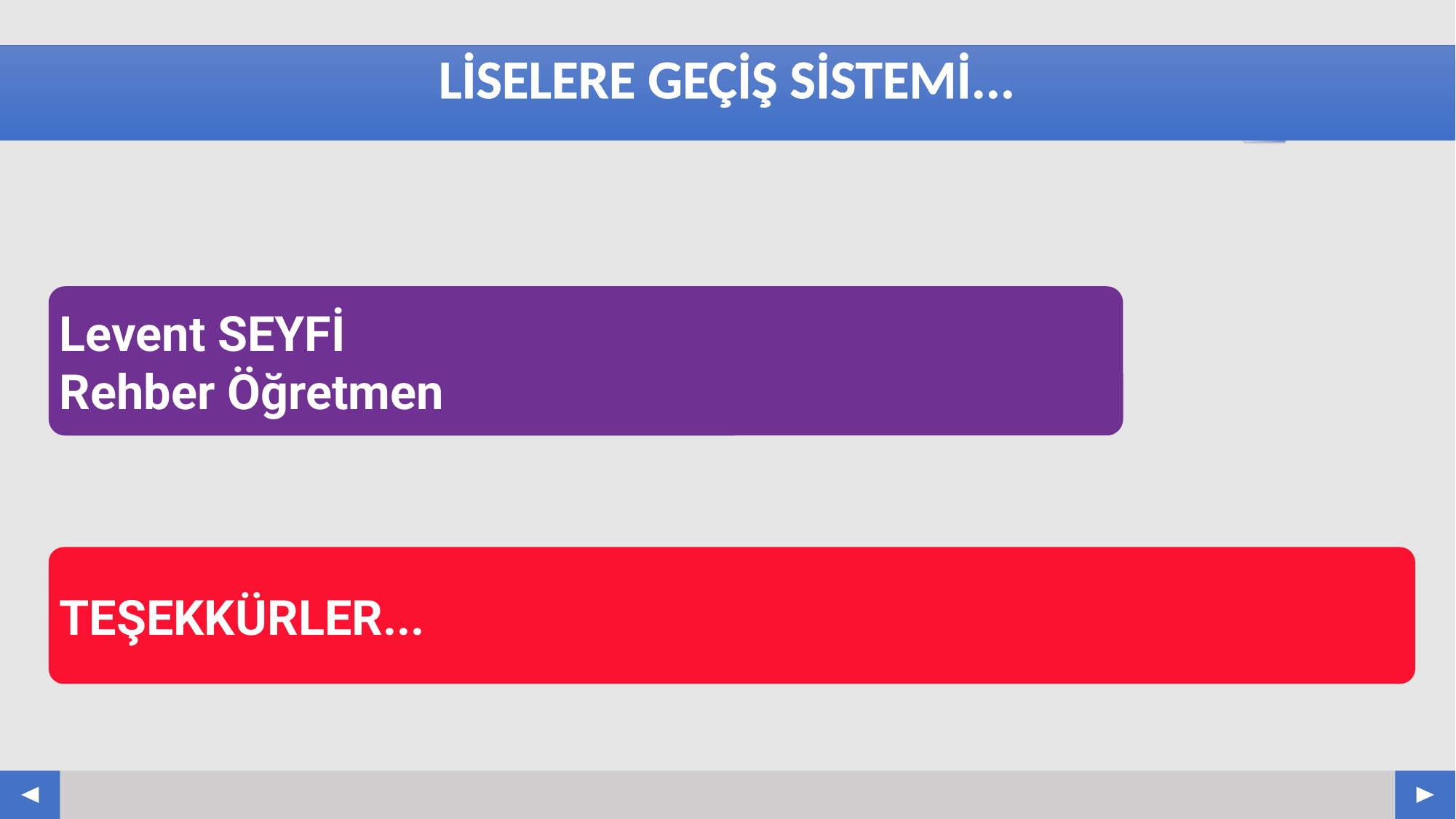

# LİSELERE GEÇİŞ SİSTEMİ...

Levent SEYFİ
Rehber Öğretmen

TEŞEKKÜRLER...